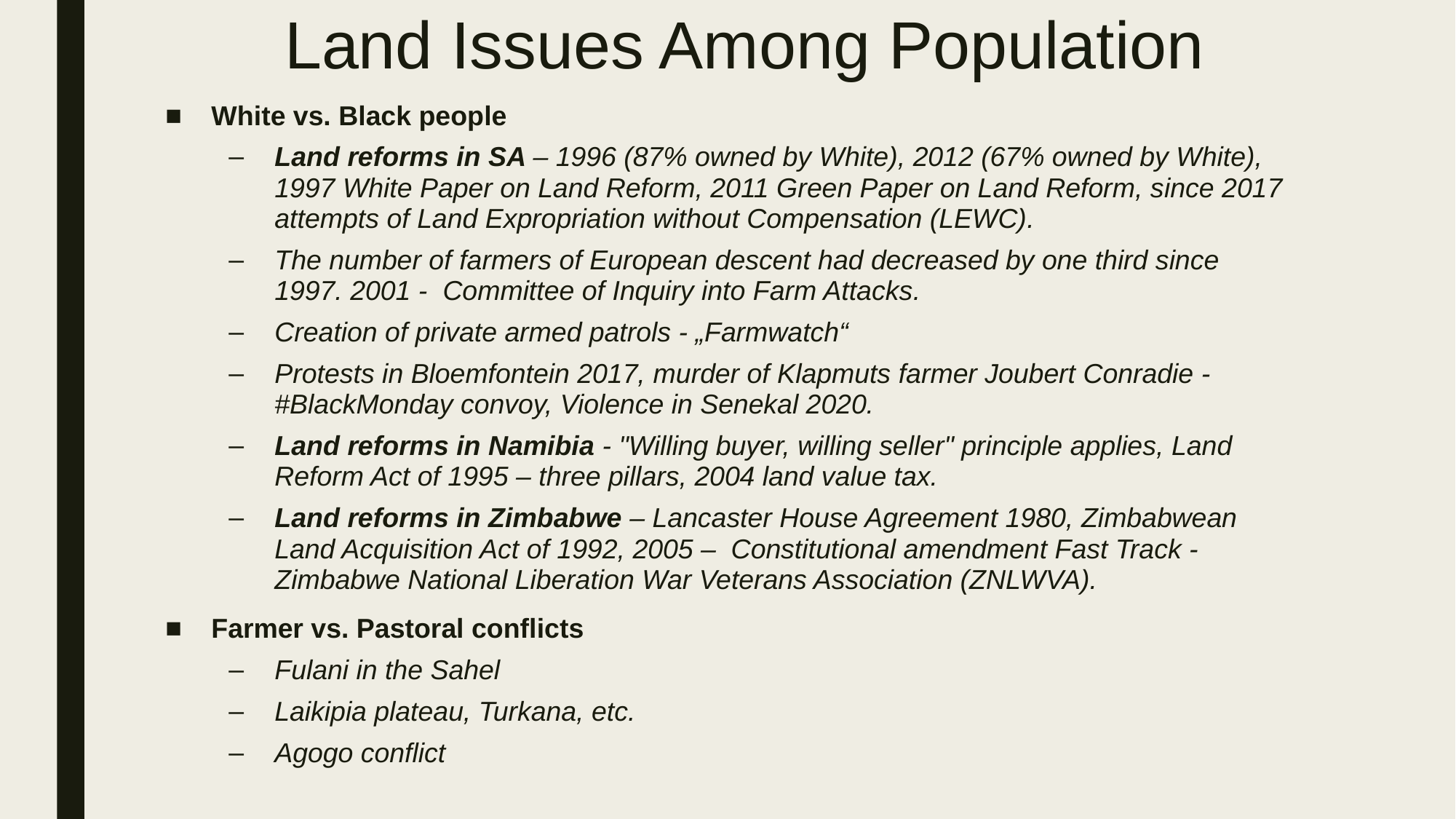

# Land Issues Among Population
White vs. Black people
Land reforms in SA – 1996 (87% owned by White), 2012 (67% owned by White), 1997 White Paper on Land Reform, 2011 Green Paper on Land Reform, since 2017 attempts of Land Expropriation without Compensation (LEWC).
The number of farmers of European descent had decreased by one third since 1997. 2001 -  Committee of Inquiry into Farm Attacks.
Creation of private armed patrols - „Farmwatch“
Protests in Bloemfontein 2017, murder of Klapmuts farmer Joubert Conradie -#BlackMonday convoy, Violence in Senekal 2020.
Land reforms in Namibia - "Willing buyer, willing seller" principle applies, Land Reform Act of 1995 – three pillars, 2004 land value tax.
Land reforms in Zimbabwe – Lancaster House Agreement 1980, Zimbabwean Land Acquisition Act of 1992, 2005 –  Constitutional amendment Fast Track - Zimbabwe National Liberation War Veterans Association (ZNLWVA).
Farmer vs. Pastoral conflicts
Fulani in the Sahel
Laikipia plateau, Turkana, etc.
Agogo conflict